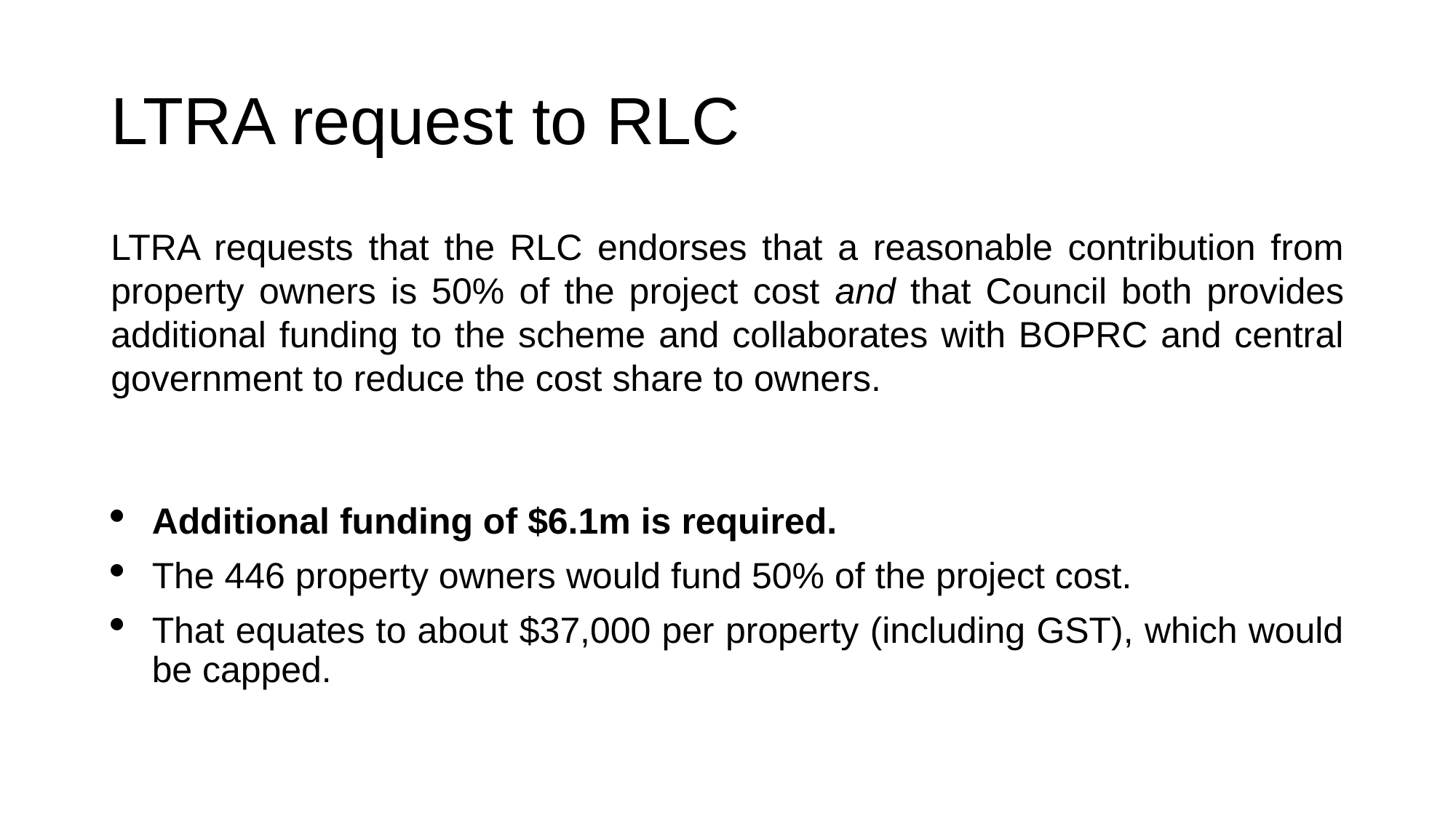

# LTRA request to RLC
LTRA requests that the RLC endorses that a reasonable contribution from property owners is 50% of the project cost and that Council both provides additional funding to the scheme and collaborates with BOPRC and central government to reduce the cost share to owners.

Additional funding of $6.1m is required.
The 446 property owners would fund 50% of the project cost.
That equates to about $37,000 per property (including GST), which would be capped.